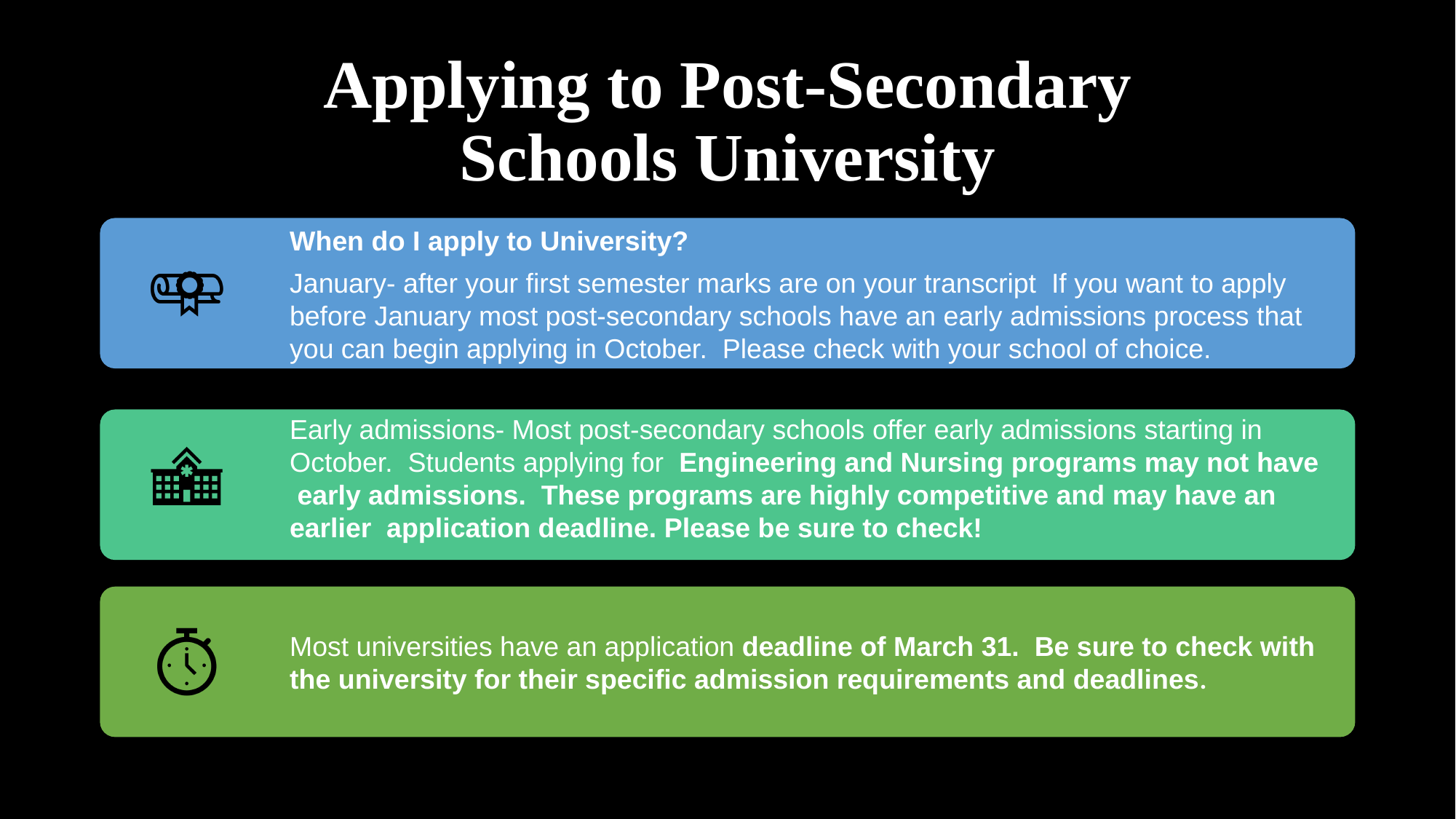

# Applying to Post-Secondary Schools University
When do I apply to University?
January- after your first semester marks are on your transcript  If you want to apply before January most post-secondary schools have an early admissions process that you can begin applying in October.  Please check with your school of choice.
Early admissions- Most post-secondary schools offer early admissions starting in October.  Students applying for  Engineering and Nursing programs may not have  early admissions.  These programs are highly competitive and may have an earlier  application deadline. Please be sure to check!
Most universities have an application deadline of March 31.  Be sure to check with the university for their specific admission requirements and deadlines.